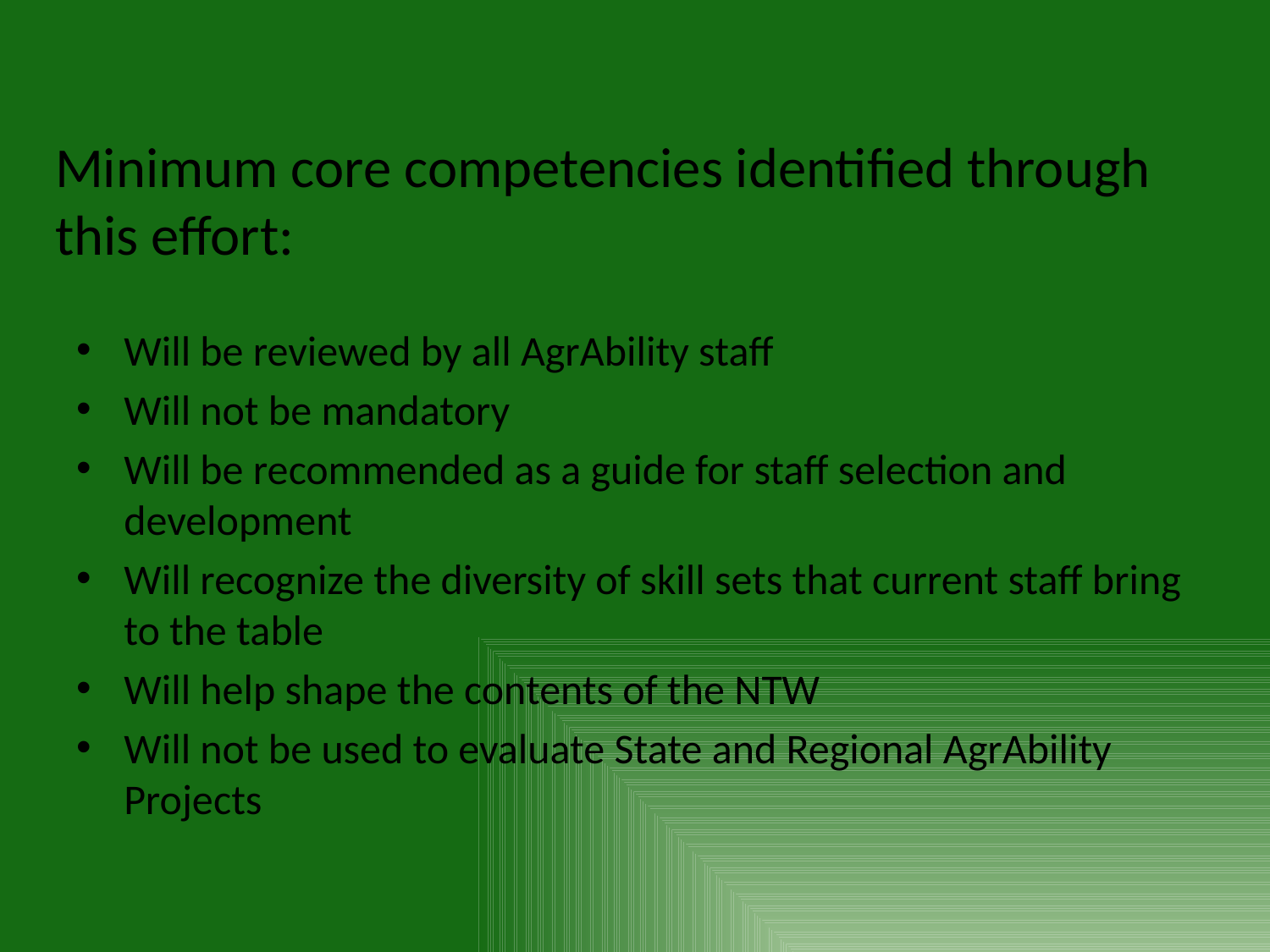

# Minimum core competencies identified through this effort:
Will be reviewed by all AgrAbility staff
Will not be mandatory
Will be recommended as a guide for staff selection and development
Will recognize the diversity of skill sets that current staff bring to the table
Will help shape the contents of the NTW
Will not be used to evaluate State and Regional AgrAbility Projects